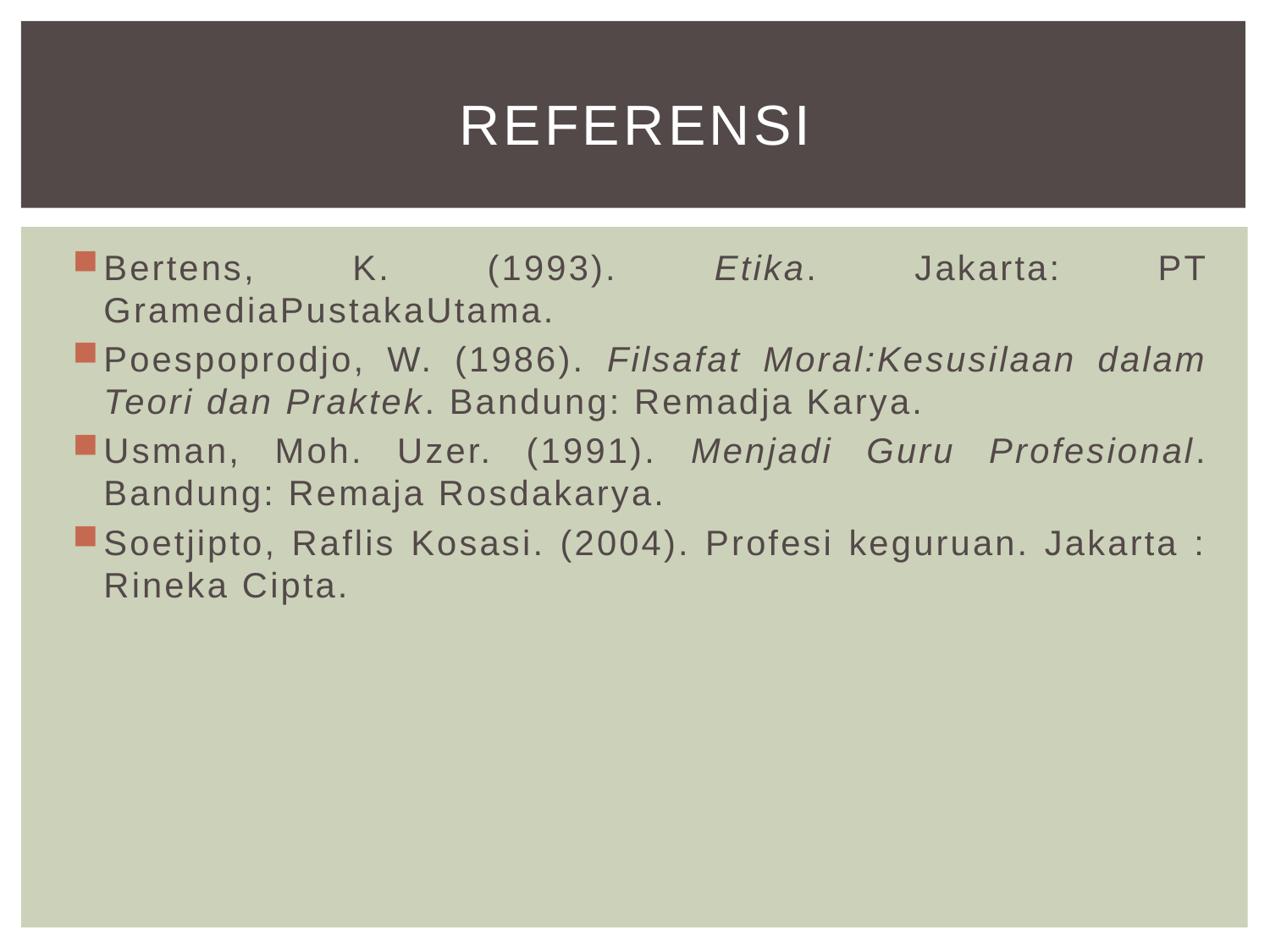

# Referensi
Bertens, K. (1993). Etika. Jakarta: PT GramediaPustakaUtama.
Poespoprodjo, W. (1986). Filsafat Moral:Kesusilaan dalam Teori dan Praktek. Bandung: Remadja Karya.
Usman, Moh. Uzer. (1991). Menjadi Guru Profesional. Bandung: Remaja Rosdakarya.
Soetjipto, Raflis Kosasi. (2004). Profesi keguruan. Jakarta : Rineka Cipta.